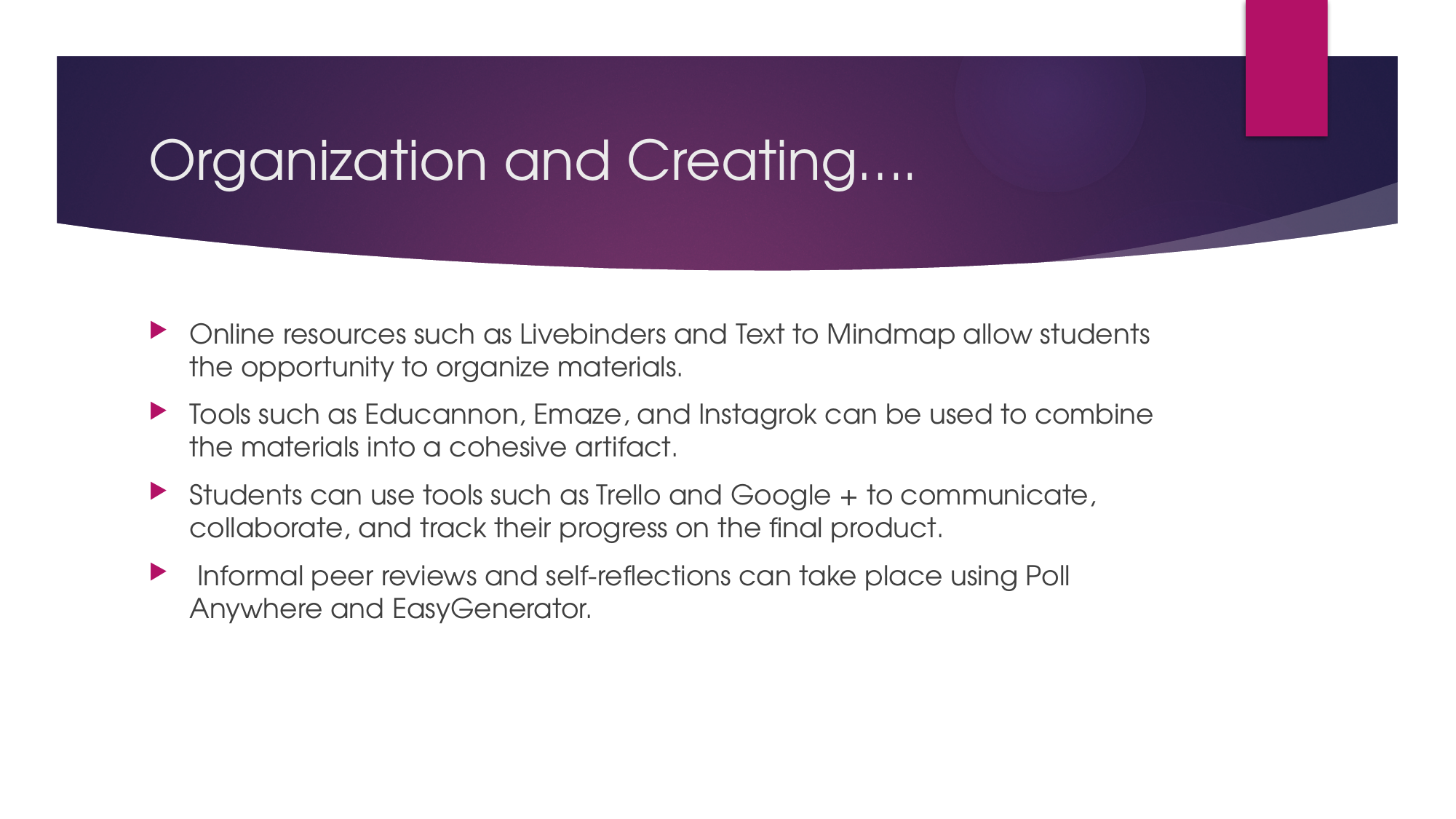

# Organization and Creating….
Online resources such as Livebinders and Text to Mindmap allow students the opportunity to organize materials.
Tools such as Educannon, Emaze, and Instagrok can be used to combine the materials into a cohesive artifact.
Students can use tools such as Trello and Google + to communicate, collaborate, and track their progress on the final product.
 Informal peer reviews and self-reflections can take place using Poll Anywhere and EasyGenerator.